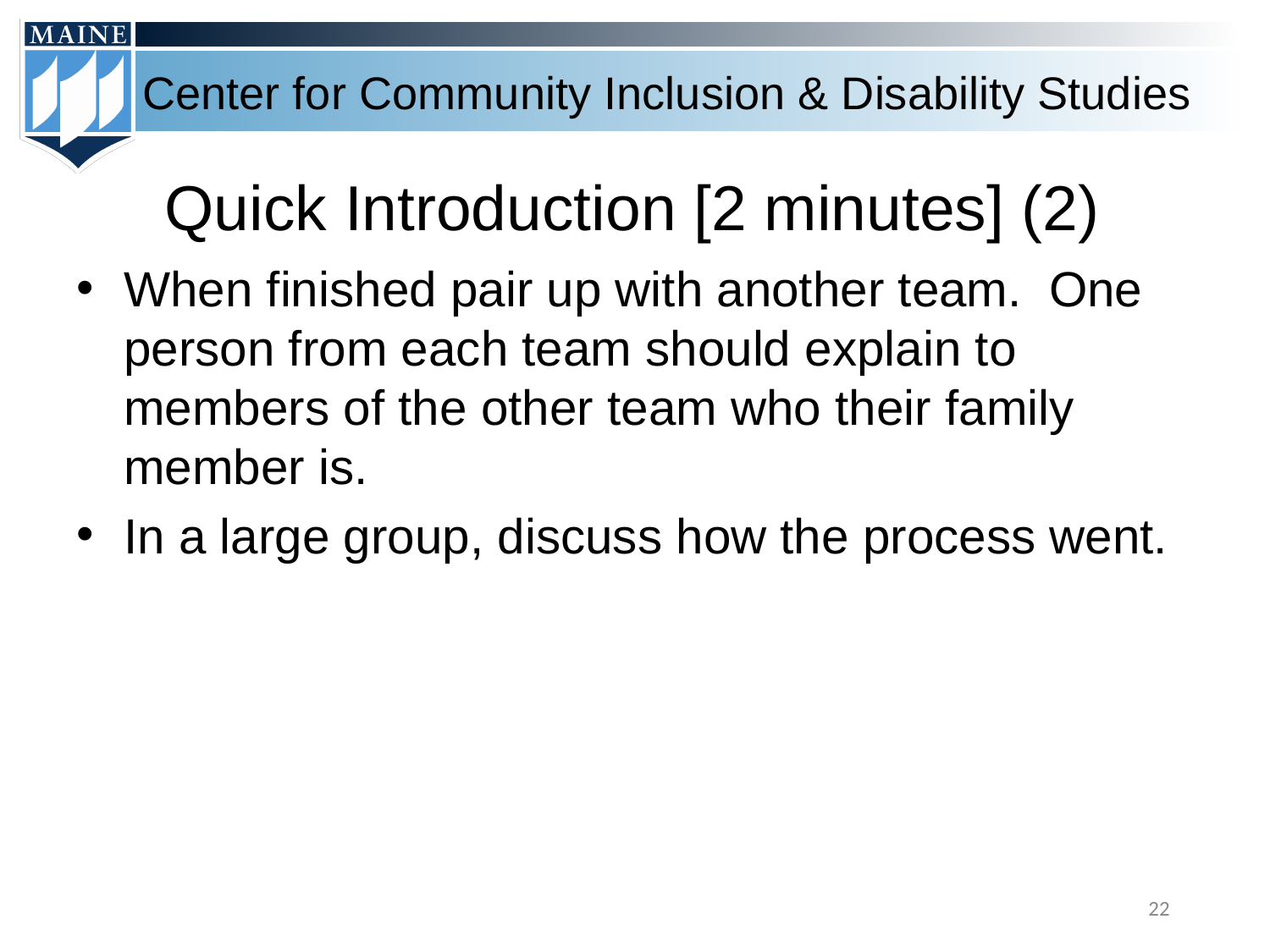

# Quick Introduction [2 minutes] (2)
When finished pair up with another team.  One person from each team should explain to members of the other team who their family member is.
In a large group, discuss how the process went.
22